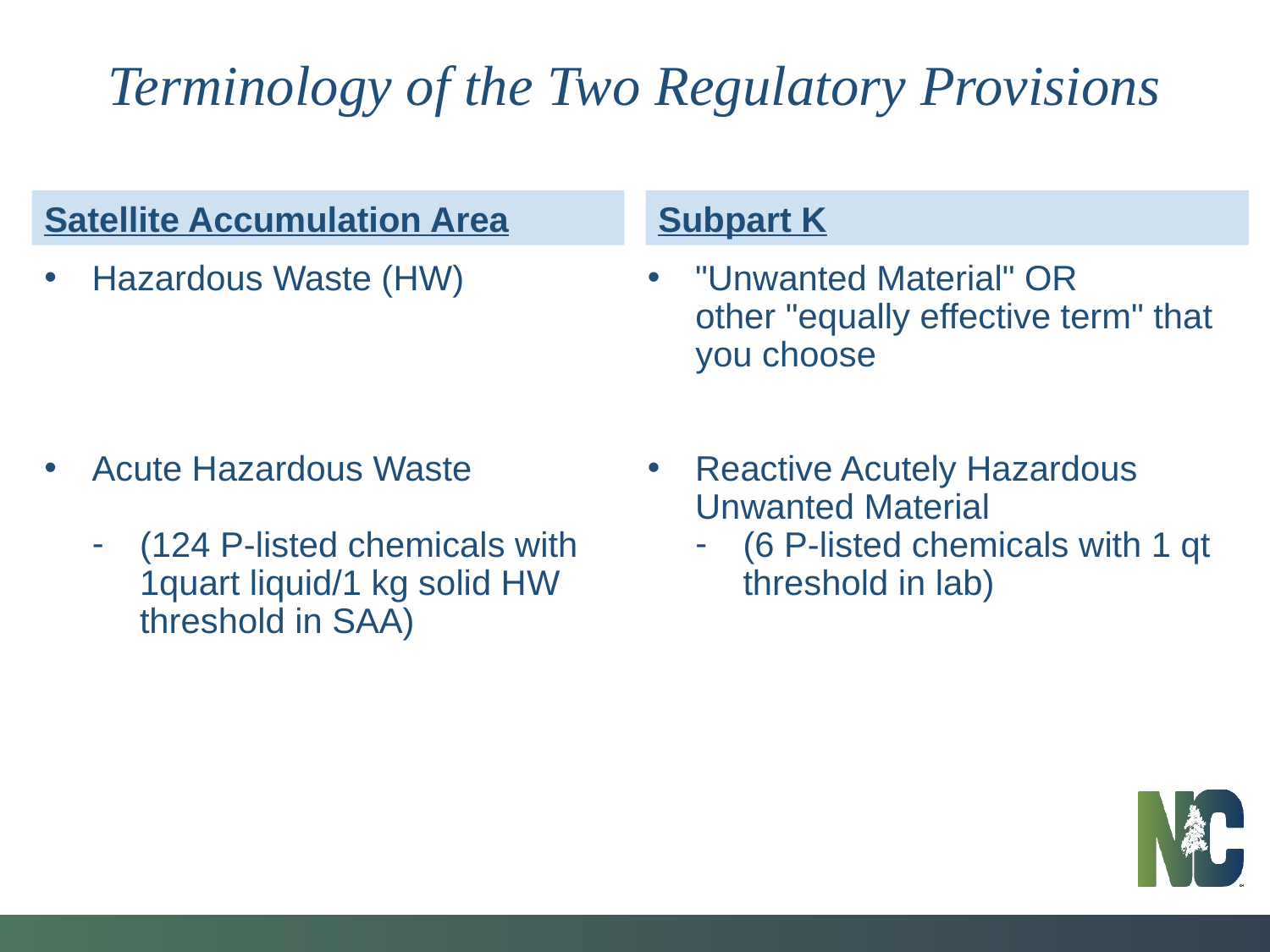

# Terminology of the Two Regulatory Provisions
Satellite Accumulation Area
Subpart K
Hazardous Waste (HW)

Acute Hazardous Waste
(124 P-listed chemicals with 1quart liquid/1 kg solid HW threshold in SAA)

"Unwanted Material" OR
other "equally effective term" that you choose

Reactive Acutely Hazardous Unwanted Material
(6 P-listed chemicals with 1 qt threshold in lab)